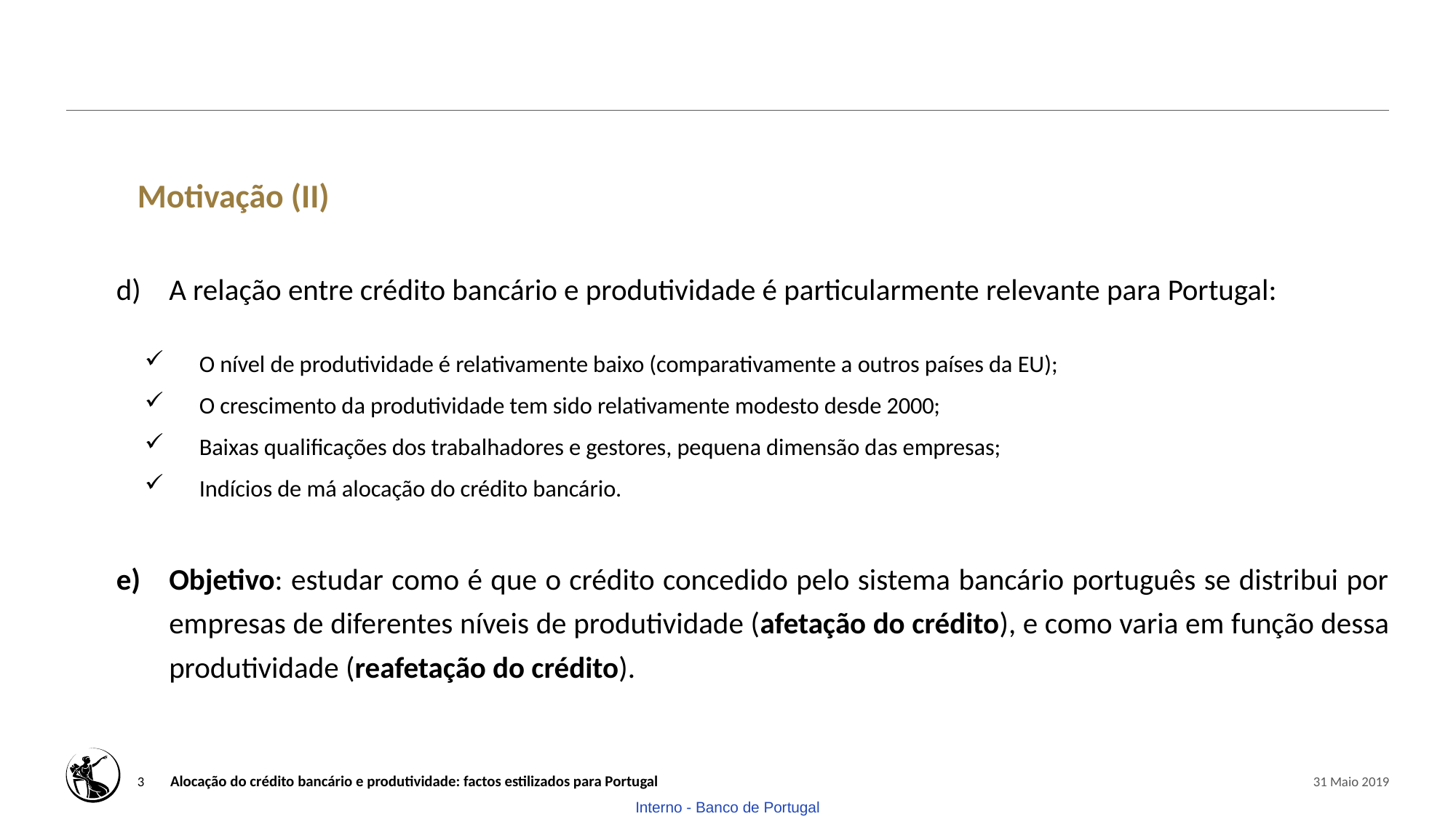

# Motivação (II)
A relação entre crédito bancário e produtividade é particularmente relevante para Portugal:
O nível de produtividade é relativamente baixo (comparativamente a outros países da EU);
O crescimento da produtividade tem sido relativamente modesto desde 2000;
Baixas qualificações dos trabalhadores e gestores, pequena dimensão das empresas;
Indícios de má alocação do crédito bancário.

Objetivo: estudar como é que o crédito concedido pelo sistema bancário português se distribui por empresas de diferentes níveis de produtividade (afetação do crédito), e como varia em função dessa produtividade (reafetação do crédito).

3
Alocação do crédito bancário e produtividade: factos estilizados para Portugal
31 Maio 2019